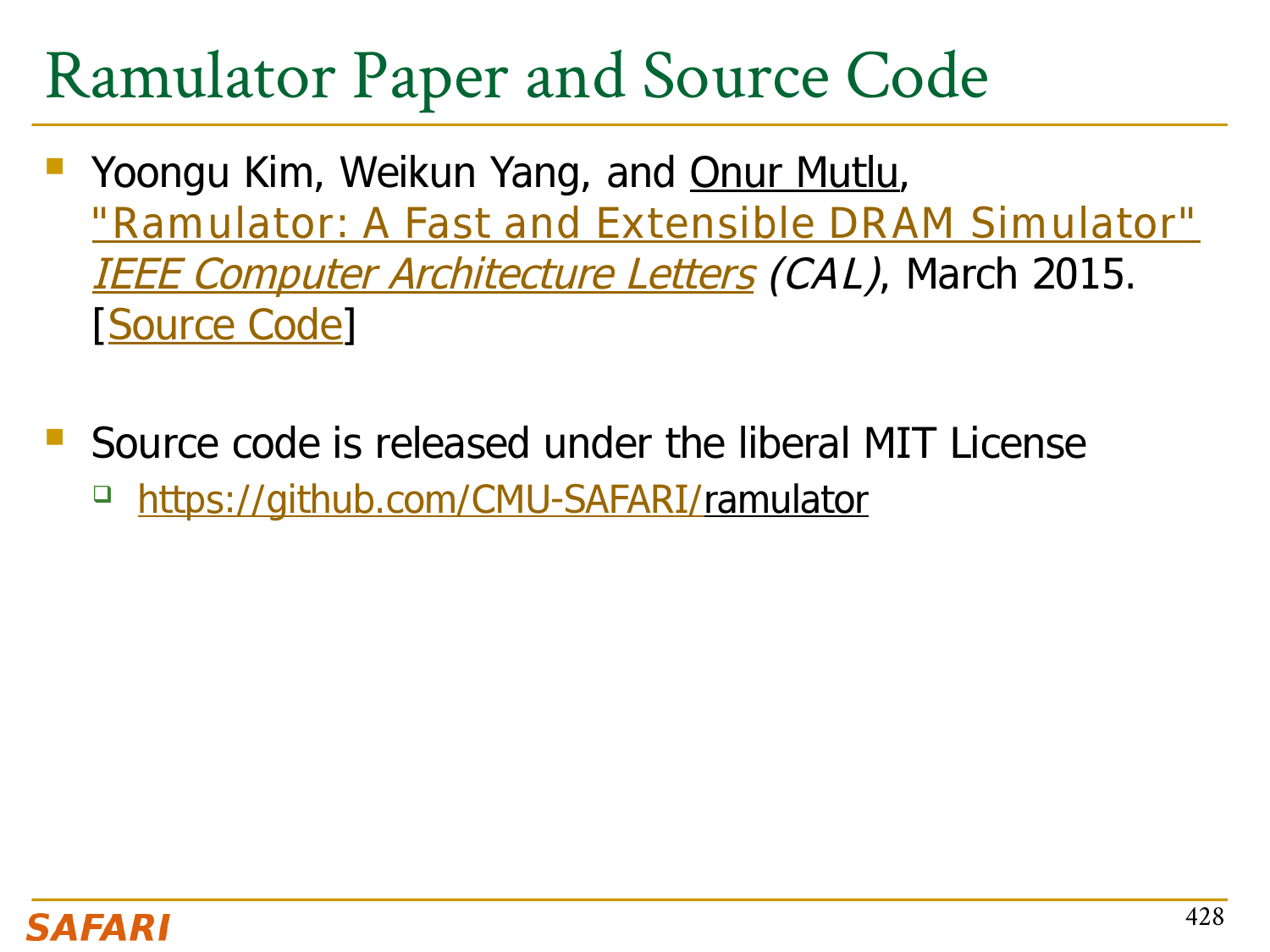

# Ramulator Paper and Source Code
Yoongu Kim, Weikun Yang, and Onur Mutlu,
"Ramulator: A Fast and Extensible DRAM Simulator"
IEEE Computer Architecture Letters (CAL), March 2015.
[Source Code]

Source code is released under the liberal MIT License
https://github.com/CMU-SAFARI/ramulator
428